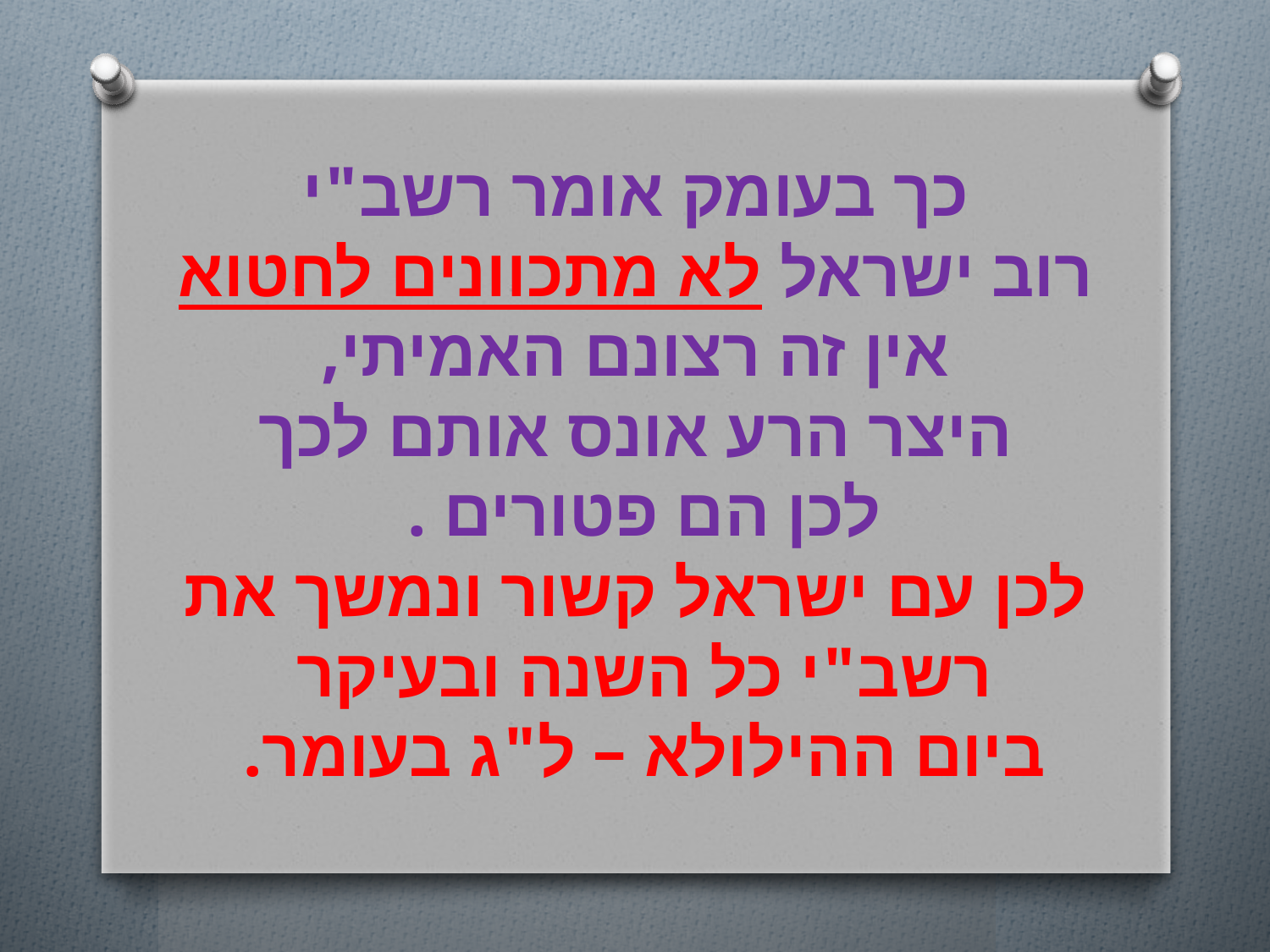

# כך בעומק אומר רשב"י רוב ישראל לא מתכוונים לחטוא אין זה רצונם האמיתי, היצר הרע אונס אותם לכך לכן הם פטורים . לכן עם ישראל קשור ונמשך את רשב"י כל השנה ובעיקר ביום ההילולא – ל"ג בעומר.